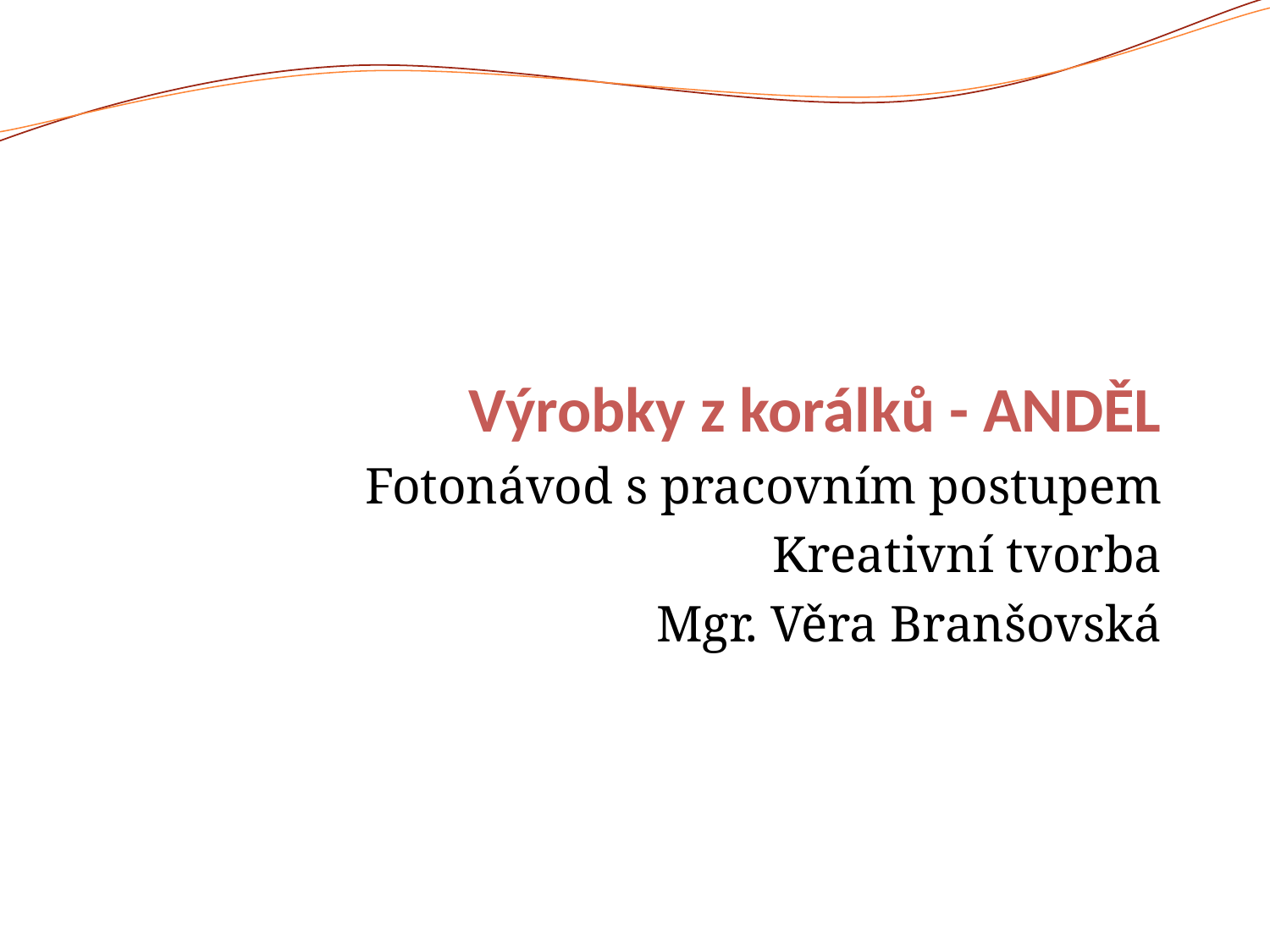

# Výrobky z korálků - ANDĚL
Fotonávod s pracovním postupem
Kreativní tvorba
         Mgr. Věra Branšovská